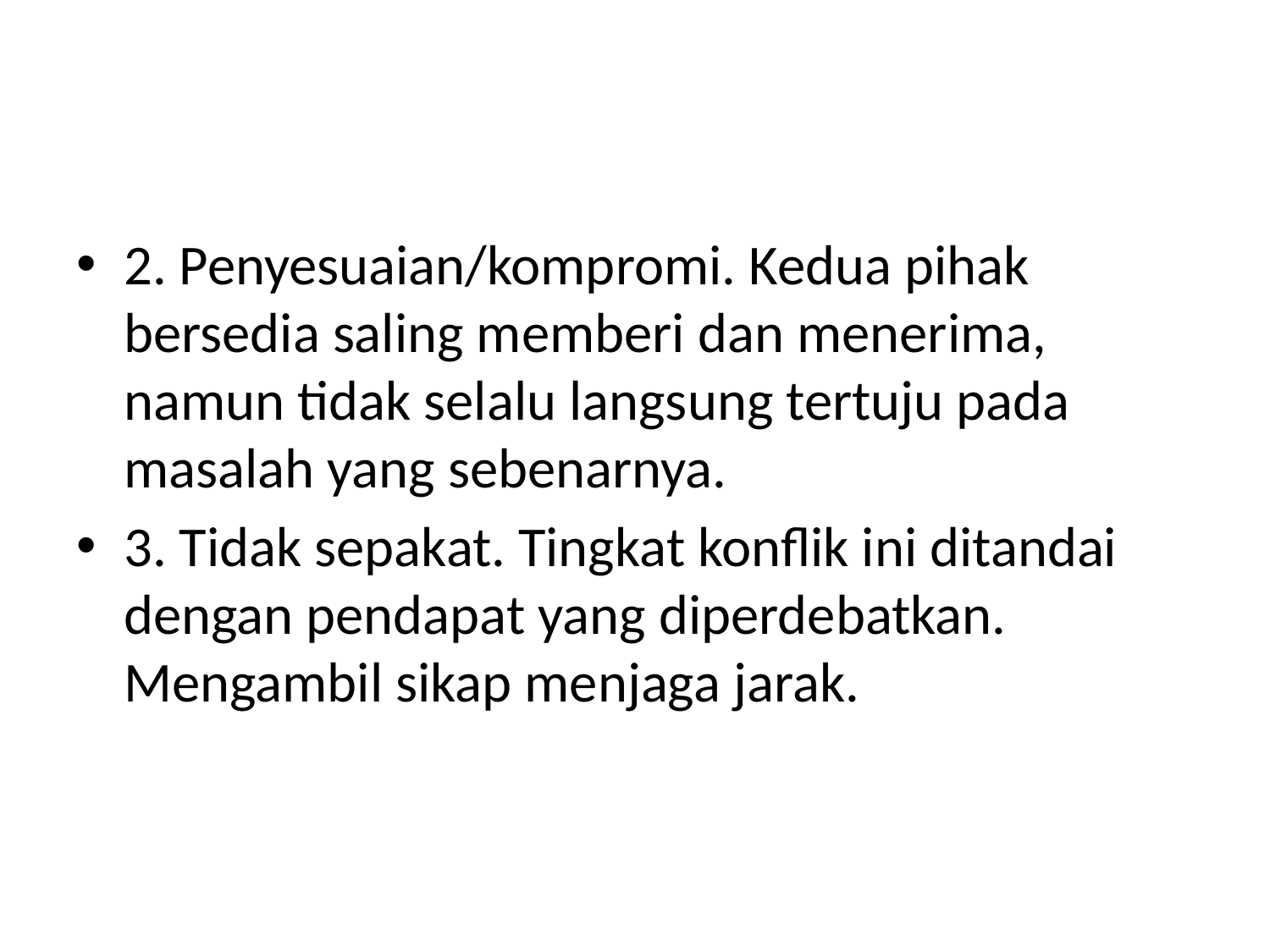

#
2. Penyesuaian/kompromi. Kedua pihak bersedia saling memberi dan menerima, namun tidak selalu langsung tertuju pada masalah yang sebenarnya.
3. Tidak sepakat. Tingkat konflik ini ditandai dengan pendapat yang diperdebatkan. Mengambil sikap menjaga jarak.